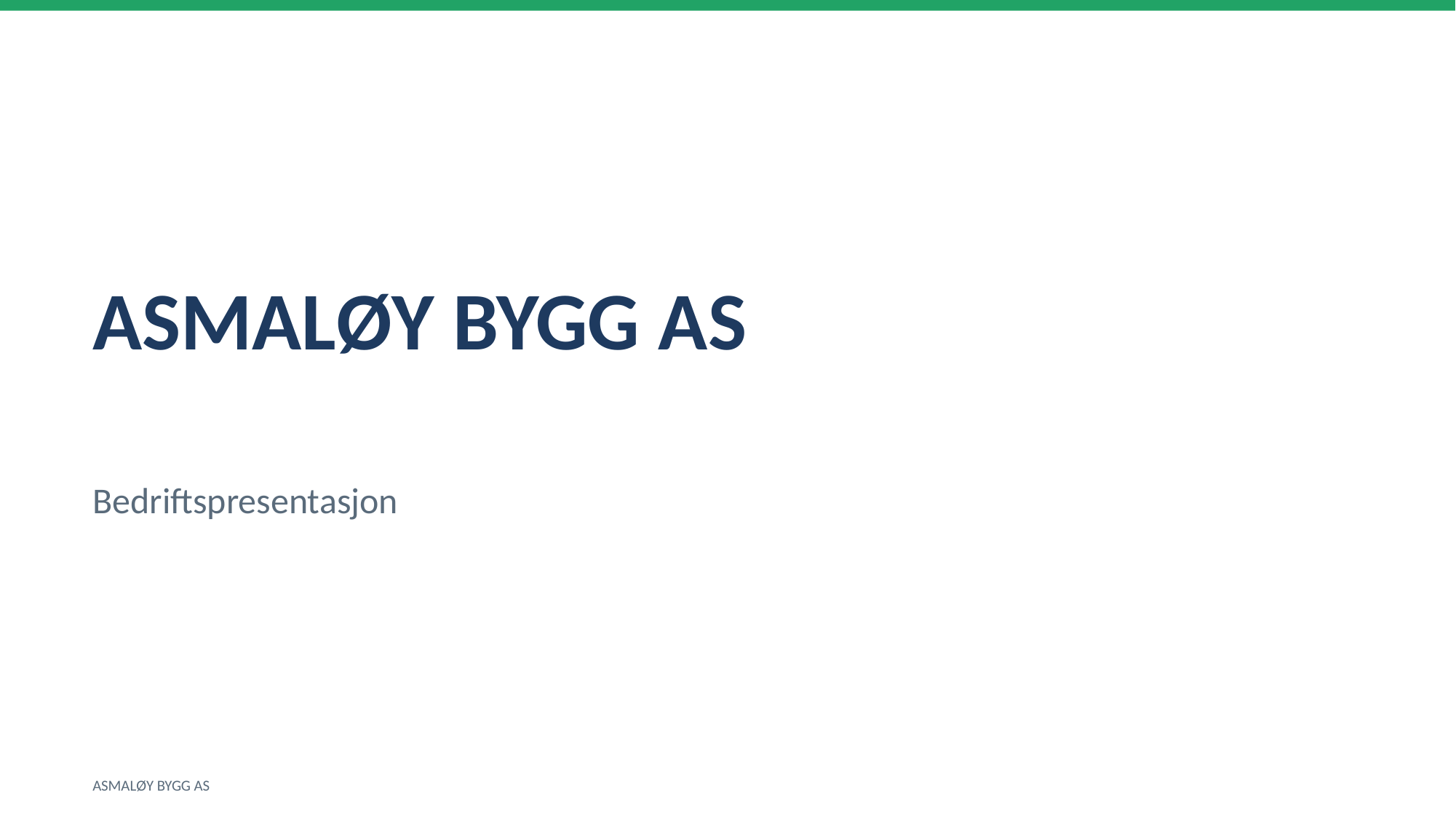

ASMALØY BYGG AS
Bedriftspresentasjon
ASMALØY BYGG AS